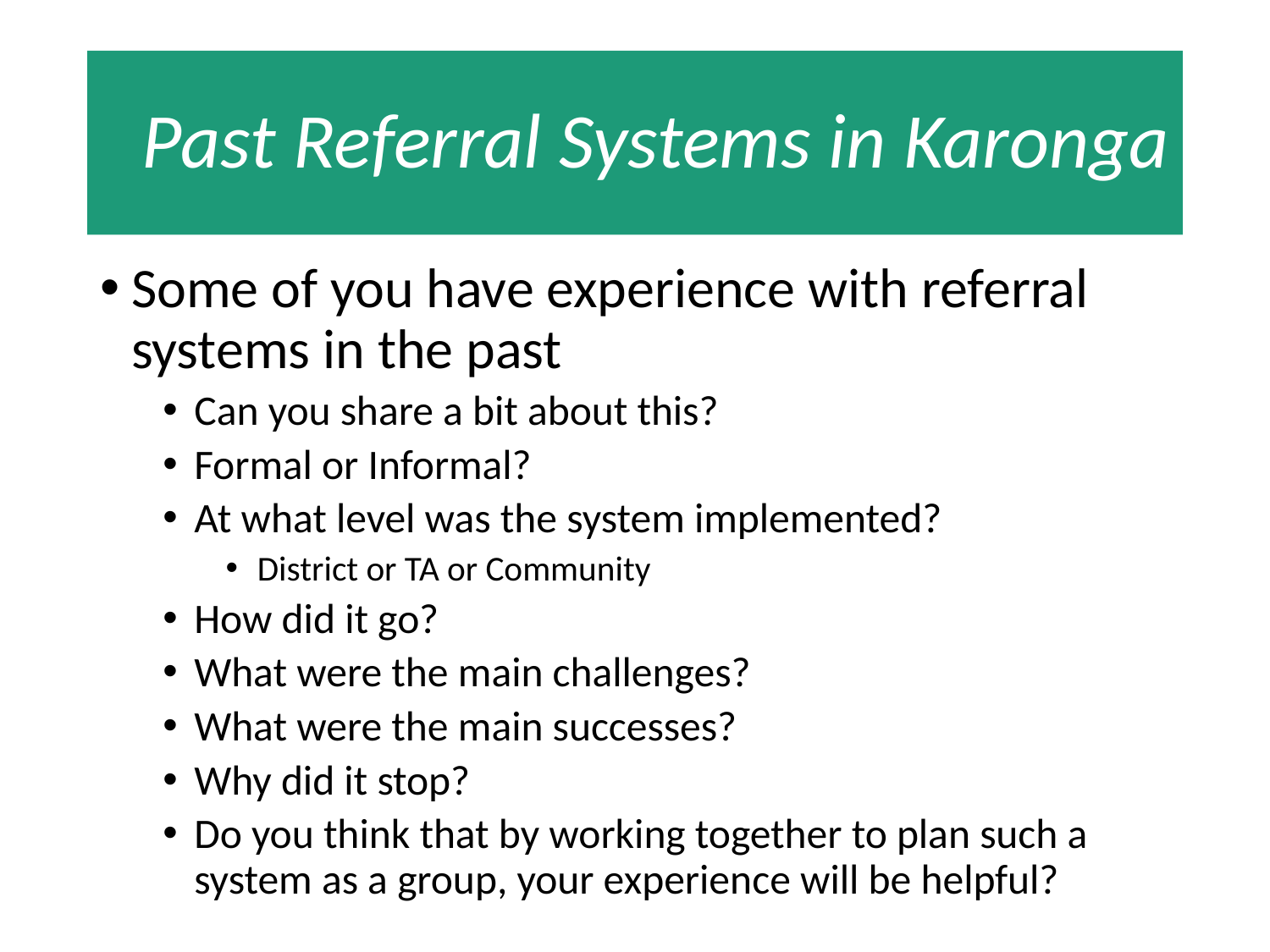

# Past Referral Systems in Karonga
Some of you have experience with referral systems in the past
Can you share a bit about this?
Formal or Informal?
At what level was the system implemented?
District or TA or Community
How did it go?
What were the main challenges?
What were the main successes?
Why did it stop?
Do you think that by working together to plan such a system as a group, your experience will be helpful?